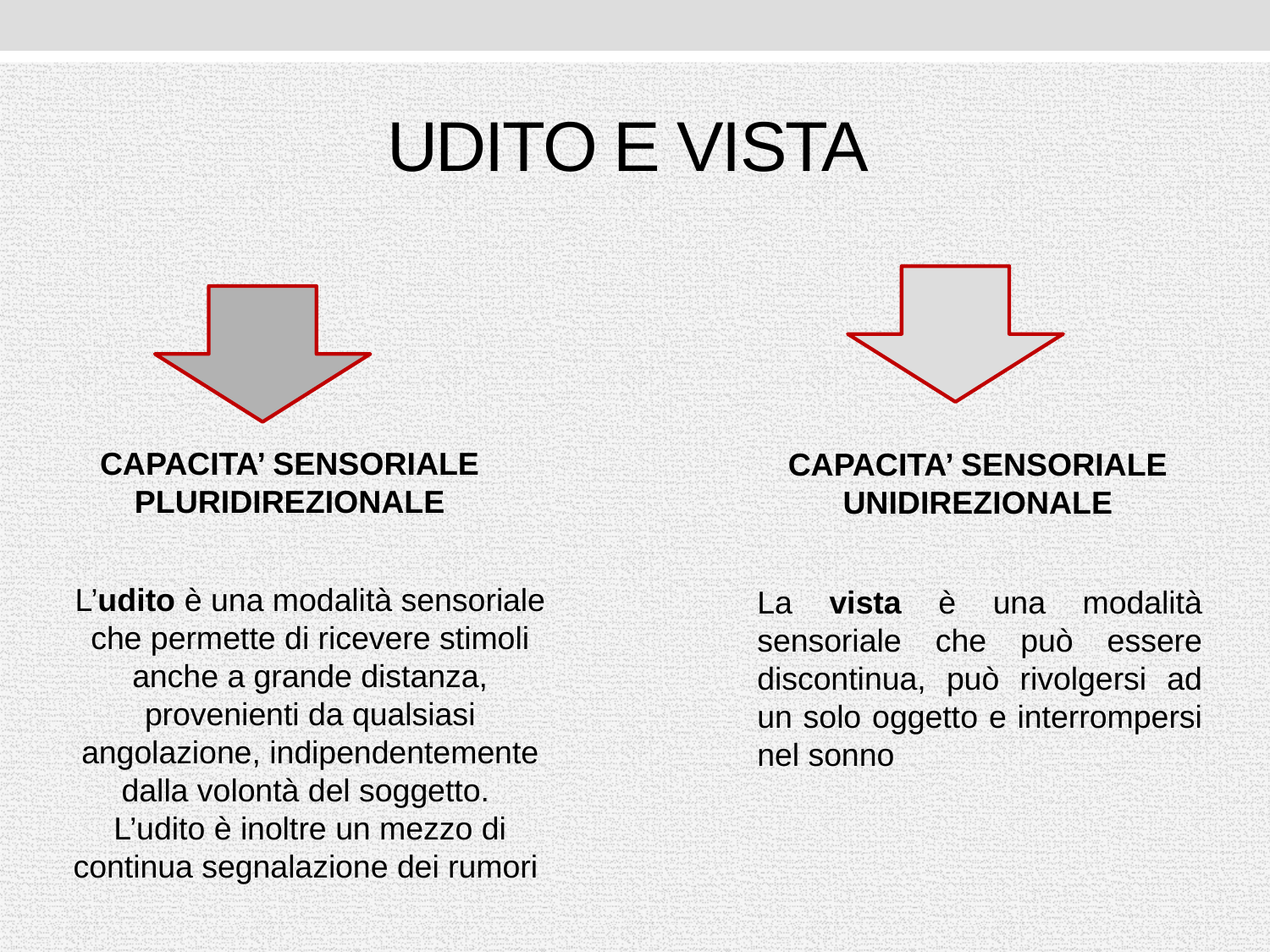

# UDITO E VISTA

CAPACITA’ SENSORIALE PLURIDIREZIONALE
CAPACITA’ SENSORIALE UNIDIREZIONALE
L’udito è una modalità sensoriale che permette di ricevere stimoli anche a grande distanza, provenienti da qualsiasi angolazione, indipendentemente dalla volontà del soggetto.
L’udito è inoltre un mezzo di continua segnalazione dei rumori
La vista è una modalità sensoriale che può essere discontinua, può rivolgersi ad un solo oggetto e interrompersi nel sonno